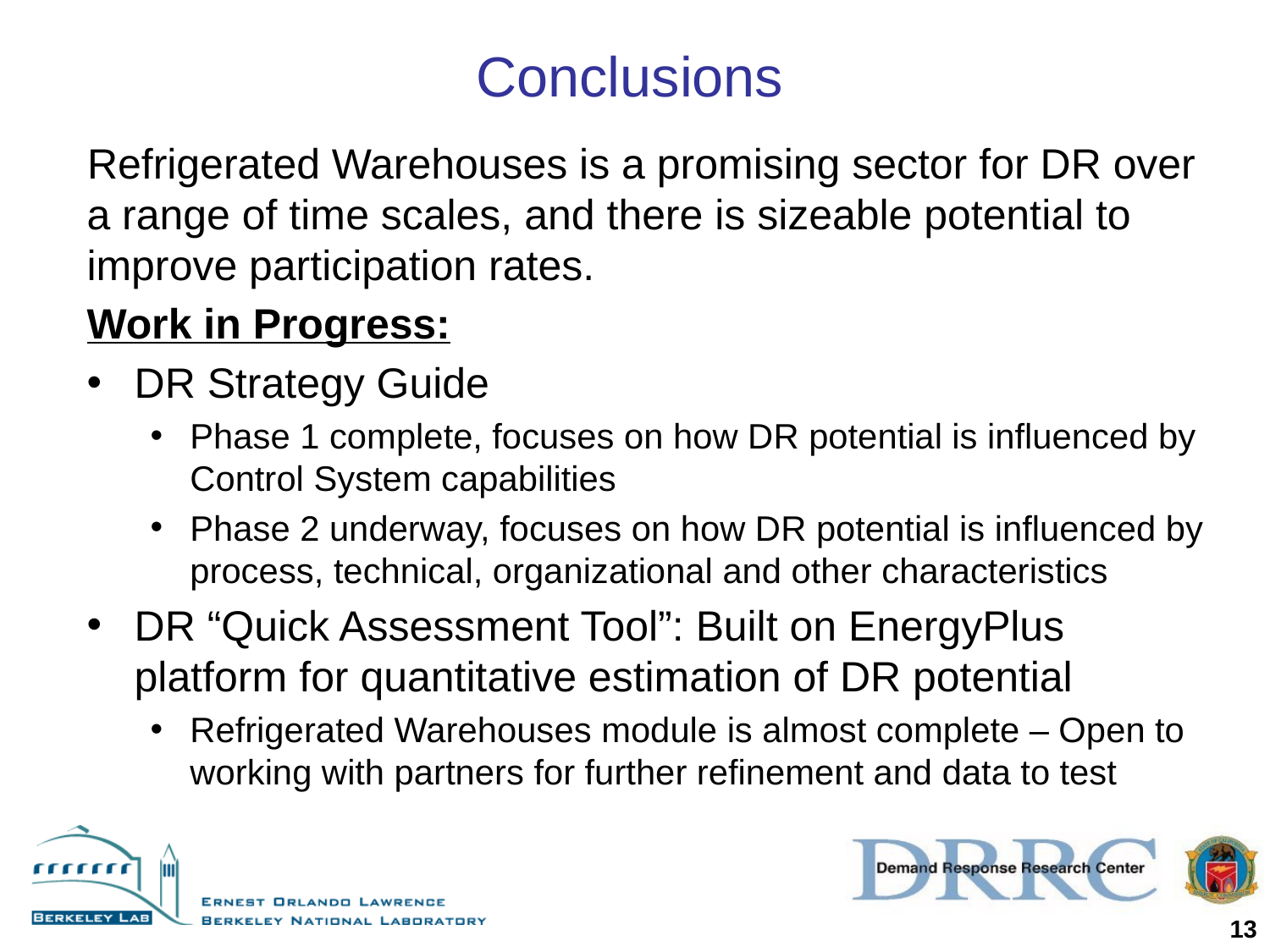

# Conclusions
Refrigerated Warehouses is a promising sector for DR over a range of time scales, and there is sizeable potential to improve participation rates.
Work in Progress:
DR Strategy Guide
Phase 1 complete, focuses on how DR potential is influenced by Control System capabilities
Phase 2 underway, focuses on how DR potential is influenced by process, technical, organizational and other characteristics
DR “Quick Assessment Tool”: Built on EnergyPlus platform for quantitative estimation of DR potential
Refrigerated Warehouses module is almost complete – Open to working with partners for further refinement and data to test

13